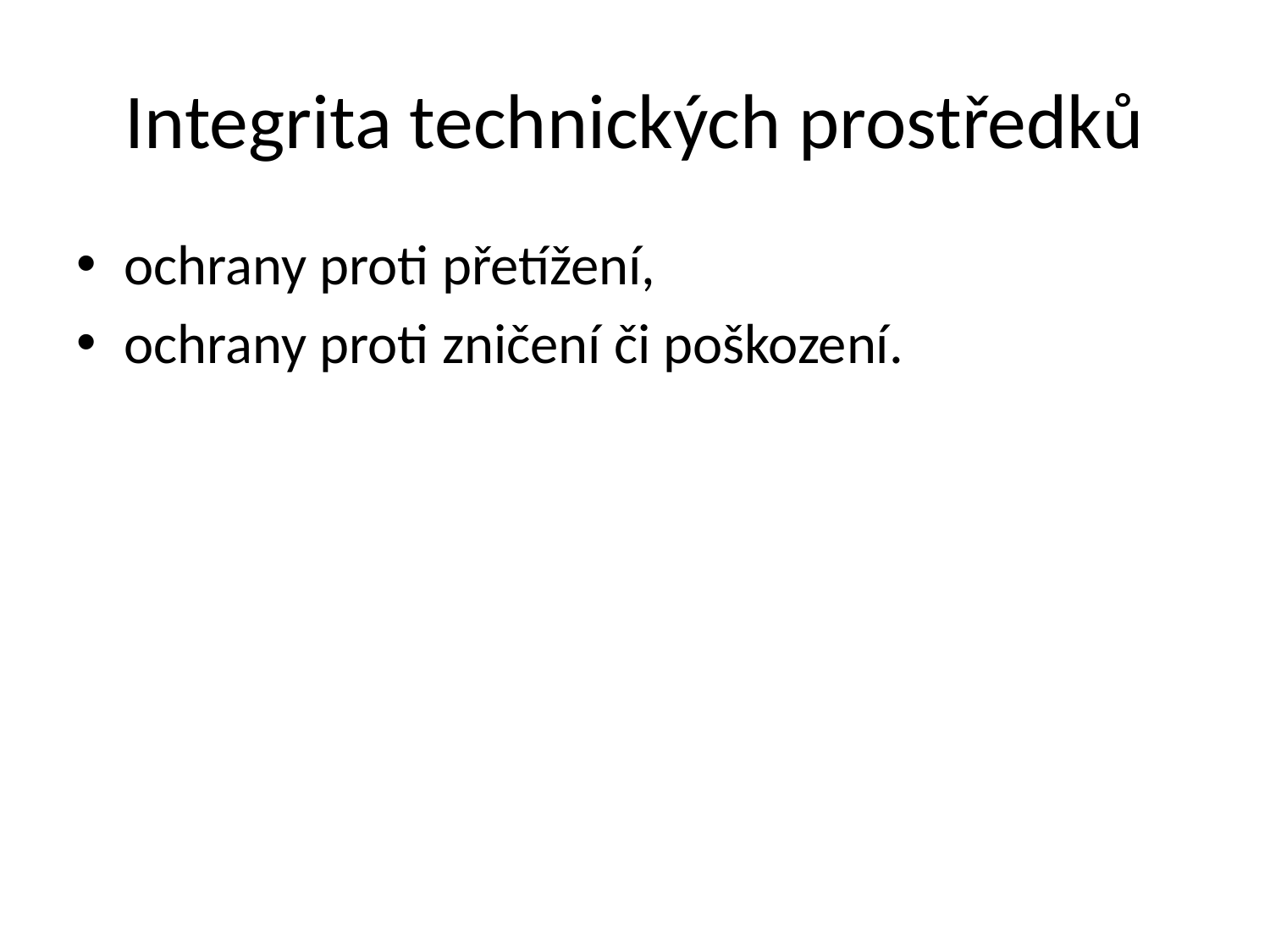

# Integrita technických prostředků
ochrany proti přetížení,
ochrany proti zničení či poškození.